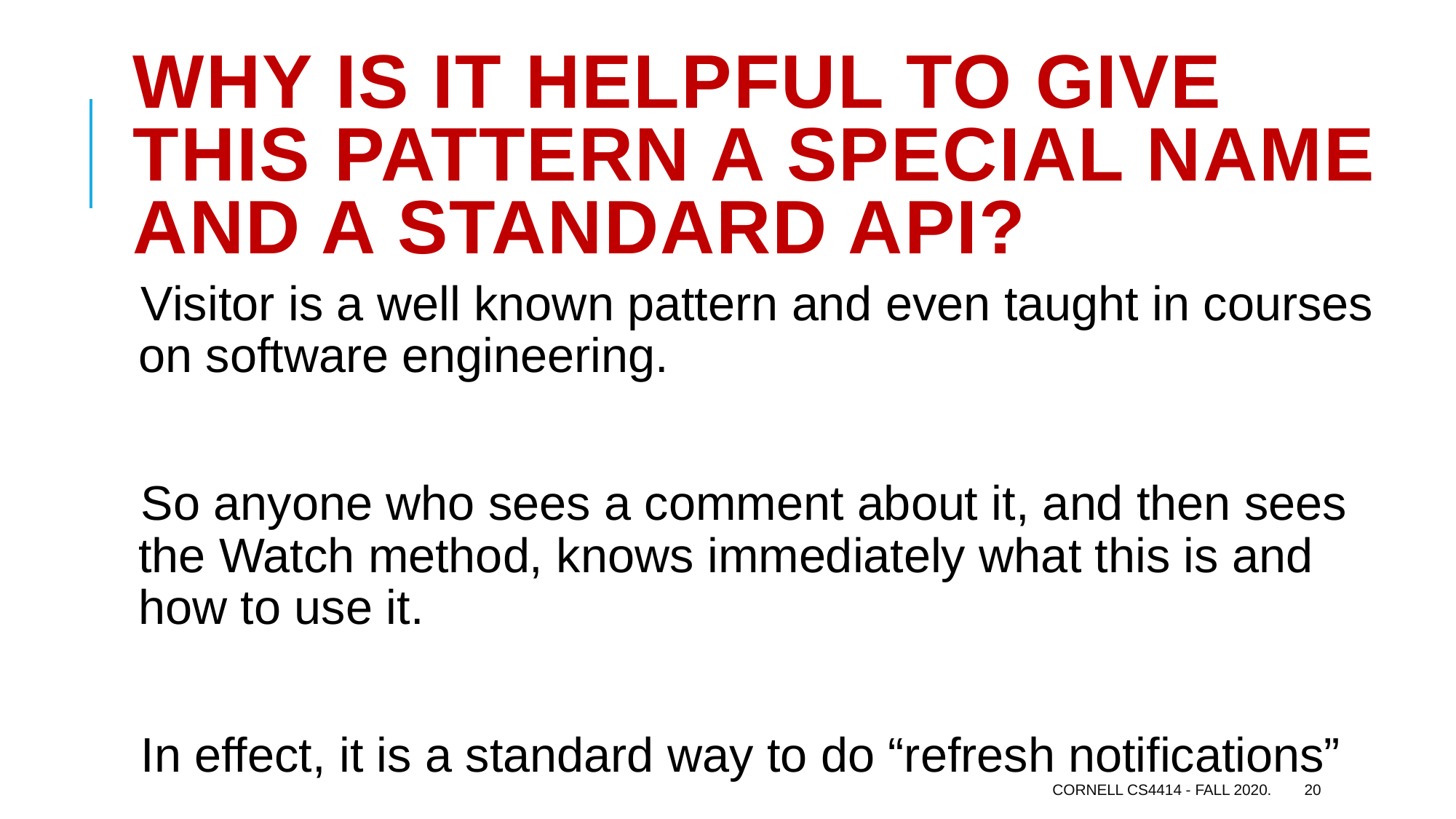

# Why is it helpful to give this pattern a special name and a standard API?
Visitor is a well known pattern and even taught in courses on software engineering.

So anyone who sees a comment about it, and then sees the Watch method, knows immediately what this is and how to use it.

In effect, it is a standard way to do “refresh notifications”
Cornell CS4414 - Fall 2020.
20